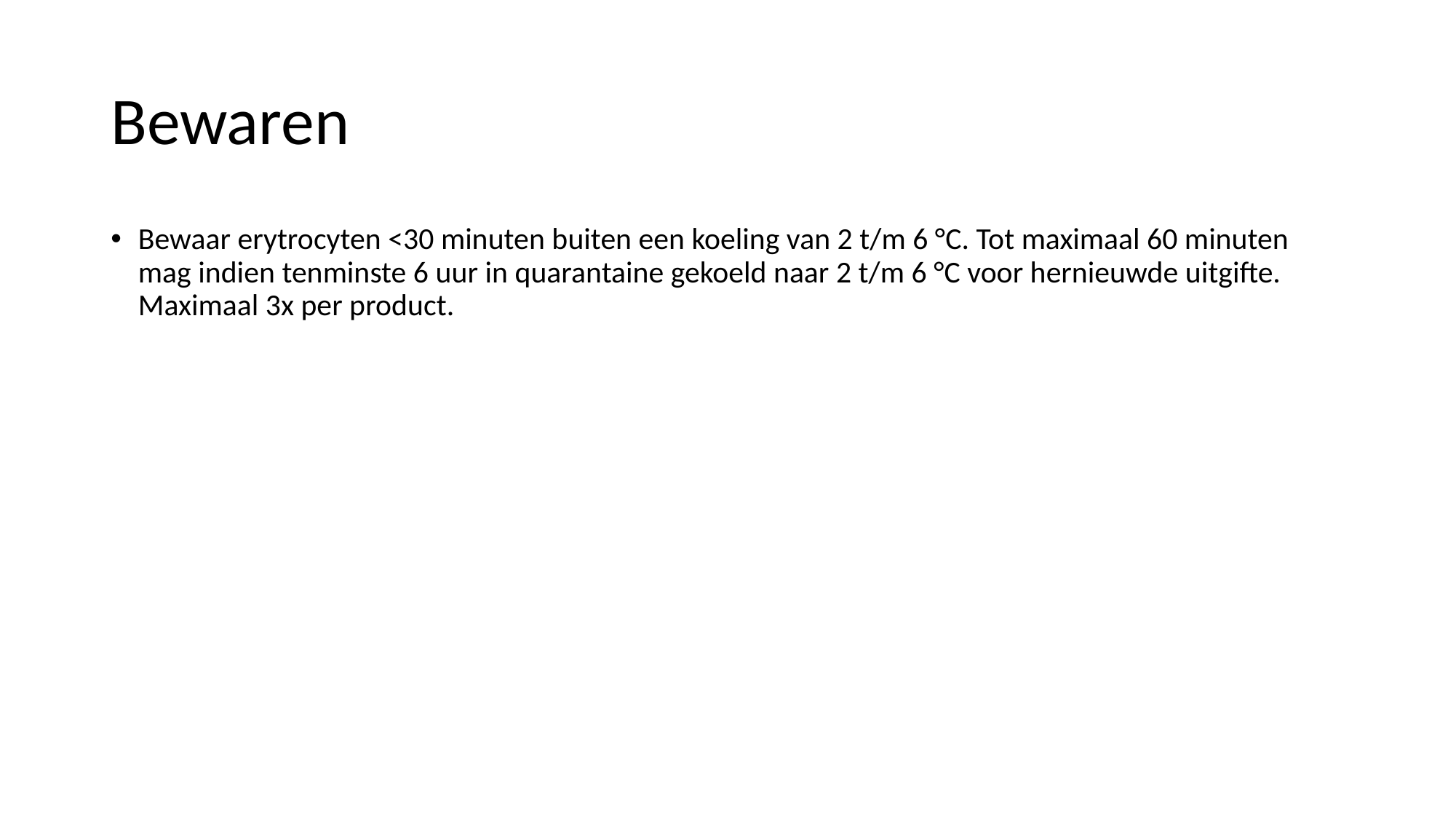

# Bewaren
Bewaar erytrocyten <30 minuten buiten een koeling van 2 t/m 6 °C. Tot maximaal 60 minuten mag indien tenminste 6 uur in quarantaine gekoeld naar 2 t/m 6 °C voor hernieuwde uitgifte. Maximaal 3x per product.